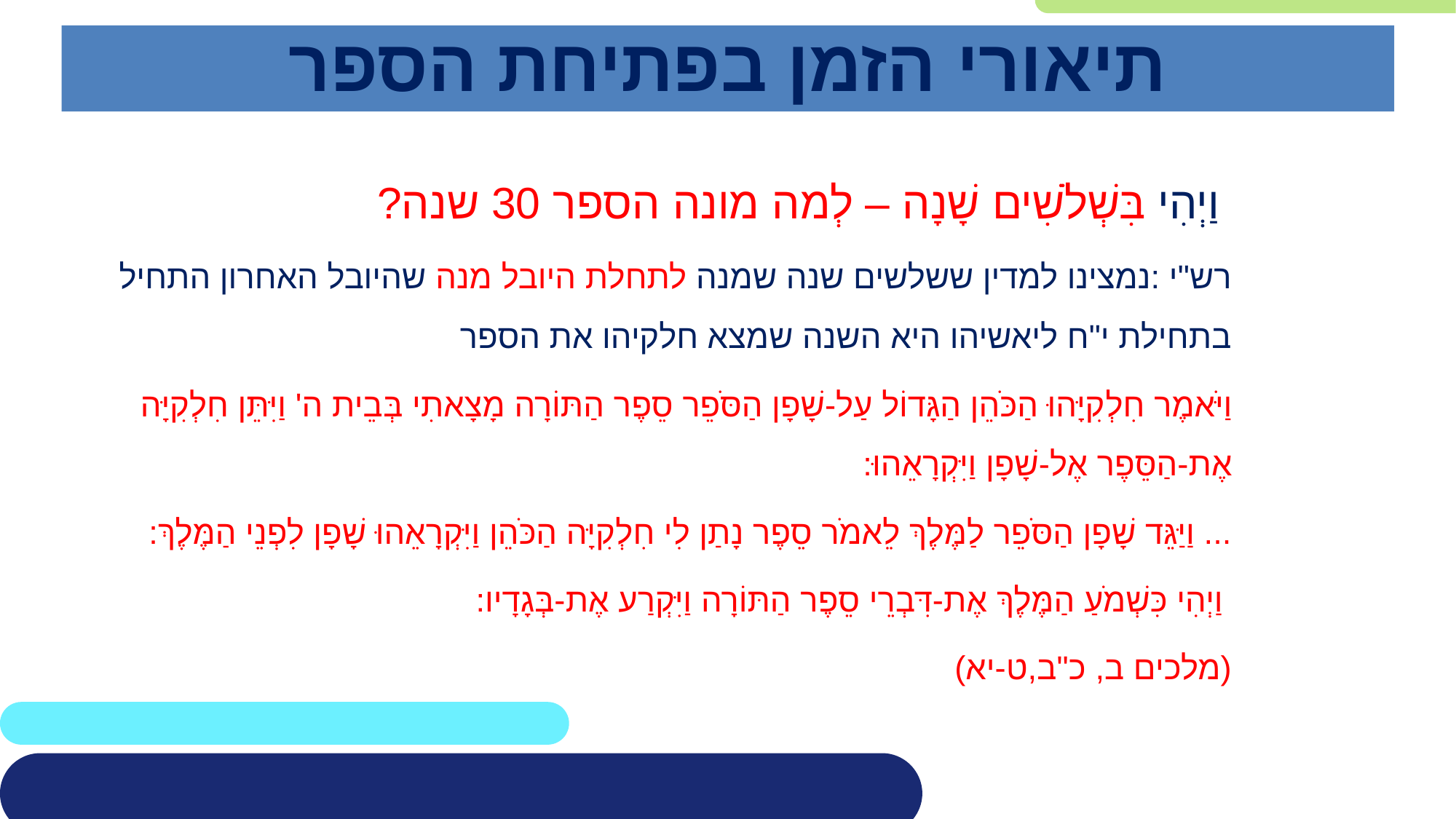

# תיאורי הזמן בפתיחת הספר
 וַיְהִי בִּשְׁלֹשִׁים שָׁנָה – לְמה מונה הספר 30 שנה?
רש"י :נמצינו למדין ששלשים שנה שמנה לתחלת היובל מנה שהיובל האחרון התחיל בתחילת י"ח ליאשיהו היא השנה שמצא חלקיהו את הספר
וַיֹּאמֶר חִלְקִיָּהוּ הַכֹּהֵן הַגָּדוֹל עַל-שָׁפָן הַסֹּפֵר סֵפֶר הַתּוֹרָה מָצָאתִי בְּבֵית ה' וַיִּתֵּן חִלְקִיָּה אֶת-הַסֵּפֶר אֶל-שָׁפָן וַיִּקְרָאֵהוּ:
... וַיַּגֵּד שָׁפָן הַסֹּפֵר לַמֶּלֶךְ לֵאמֹר סֵפֶר נָתַן לִי חִלְקִיָּה הַכֹּהֵן וַיִּקְרָאֵהוּ שָׁפָן לִפְנֵי הַמֶּלֶךְ:
 וַיְהִי כִּשְׁמֹעַ הַמֶּלֶךְ אֶת-דִּבְרֵי סֵפֶר הַתּוֹרָה וַיִּקְרַע אֶת-בְּגָדָיו:
(מלכים ב, כ"ב,ט-יא)